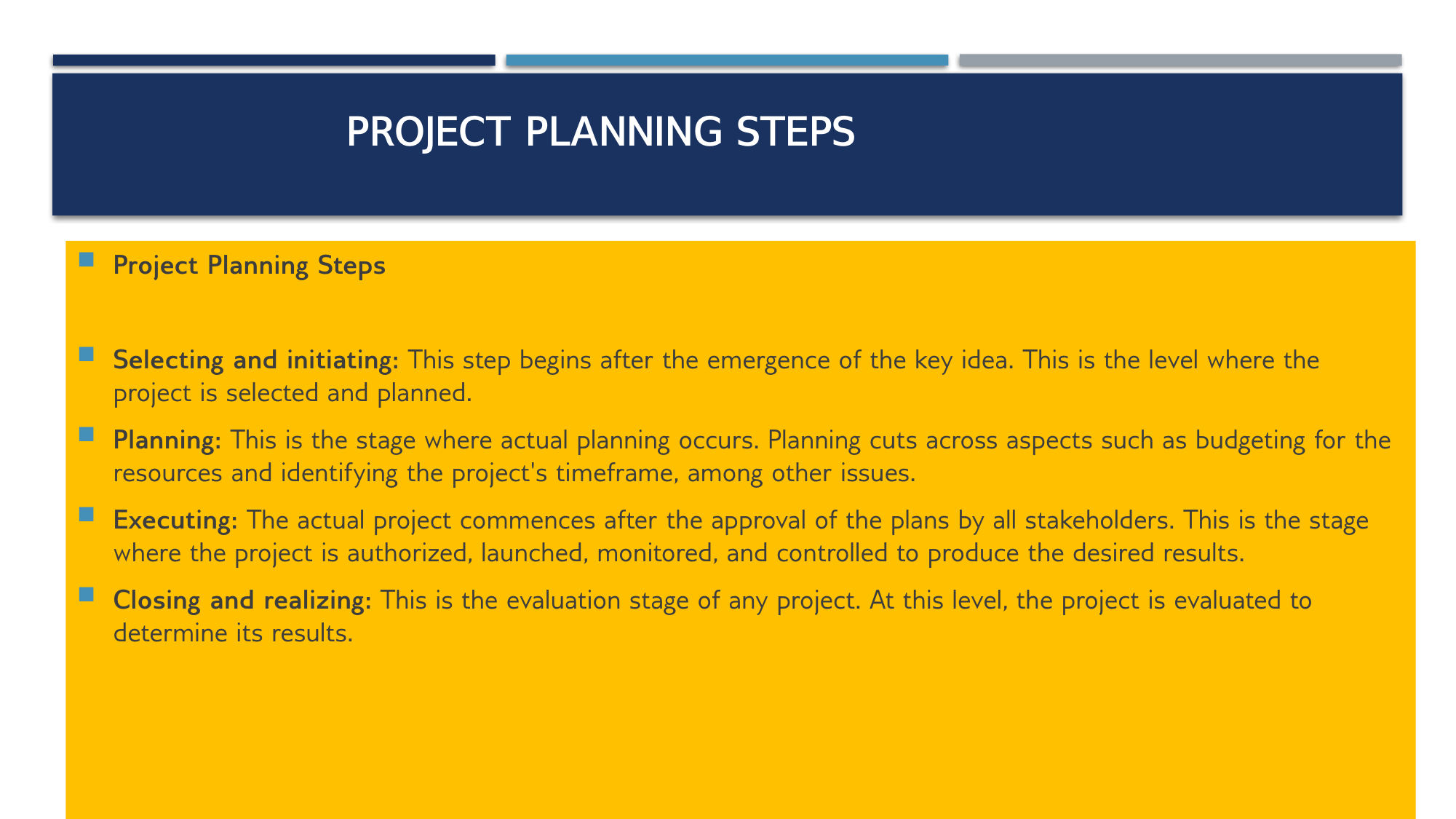

# Project Planning Steps
Project Planning Steps

Selecting and initiating: This step begins after the emergence of the key idea. This is the level where the project is selected and planned.
Planning: This is the stage where actual planning occurs. Planning cuts across aspects such as budgeting for the resources and identifying the project's timeframe, among other issues.
Executing: The actual project commences after the approval of the plans by all stakeholders. This is the stage where the project is authorized, launched, monitored, and controlled to produce the desired results.
Closing and realizing: This is the evaluation stage of any project. At this level, the project is evaluated to determine its results.